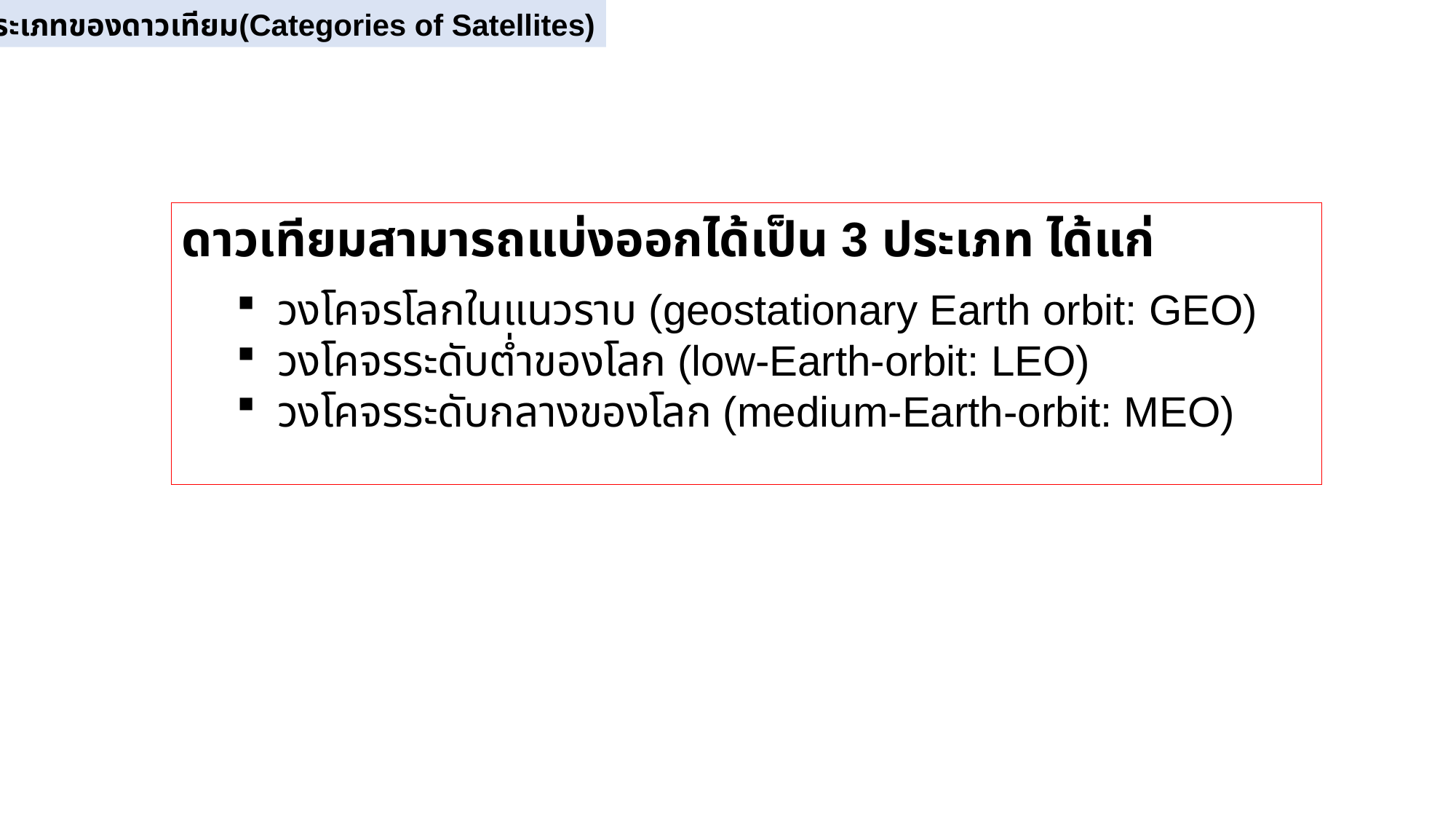

3.3.1 ประเภทของดาวเทียม(Categories of Satellites)
ดาวเทียมสามารถแบ่งออกได้เป็น 3 ประเภท ได้แก่

วงโคจรโลกในแนวราบ (geostationary Earth orbit: GEO)
วงโคจรระดับต่ำของโลก (low-Earth-orbit: LEO)
วงโคจรระดับกลางของโลก (medium-Earth-orbit: MEO)